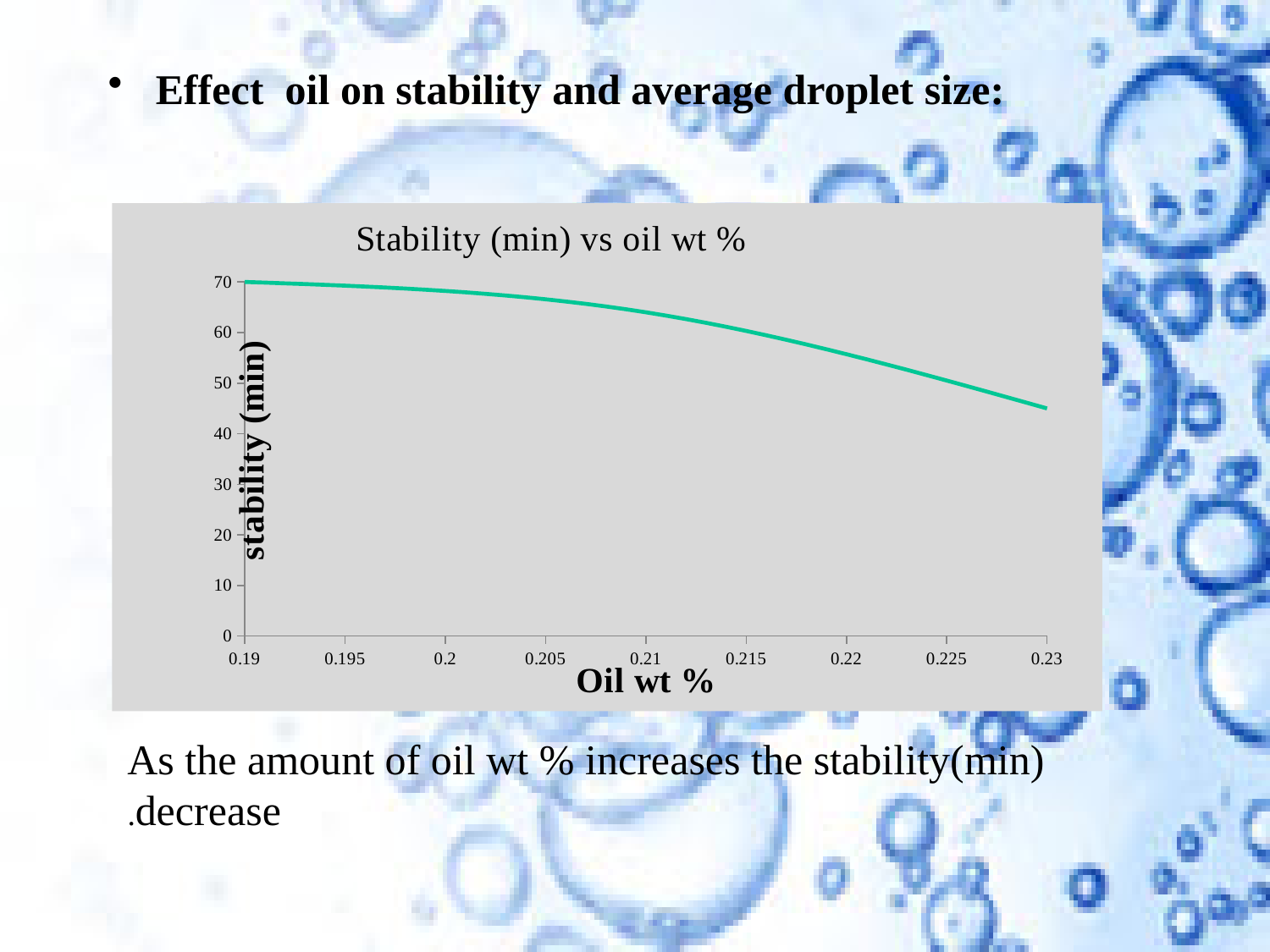

Effect  oil on stability and average droplet size:

### Chart

| Category |  |
|---|---|
As the amount of oil wt % increases the stability(min) decrease.